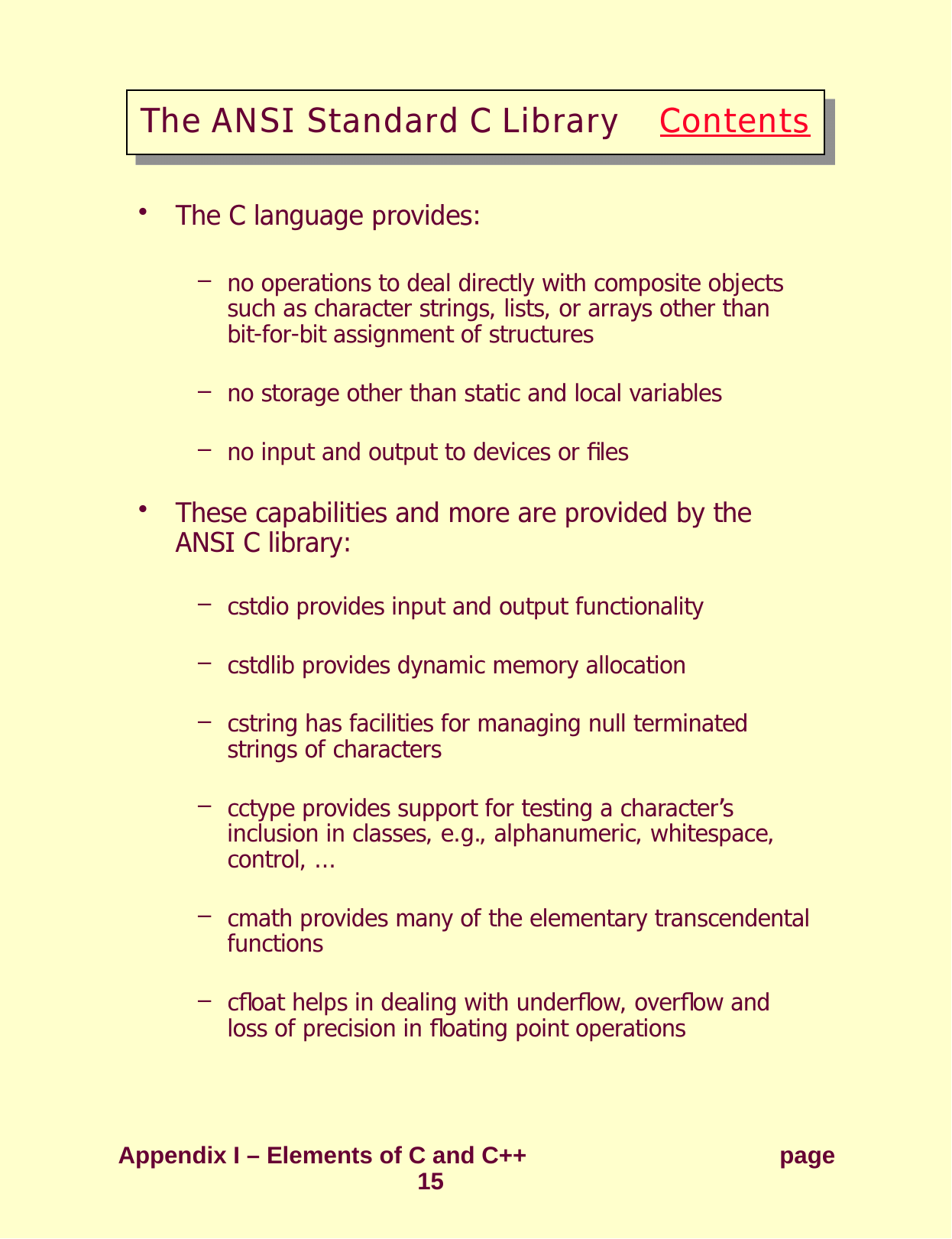

# The ANSI Standard C Library    Contents
The C language provides:
no operations to deal directly with composite objects such as character strings, lists, or arrays other than bit-for-bit assignment of structures
no storage other than static and local variables
no input and output to devices or files
These capabilities and more are provided by the ANSI C library:
cstdio provides input and output functionality
cstdlib provides dynamic memory allocation
cstring has facilities for managing null terminated strings of characters
cctype provides support for testing a character’s inclusion in classes, e.g., alphanumeric, whitespace, control, ...
cmath provides many of the elementary transcendental functions
cfloat helps in dealing with underflow, overflow and loss of precision in floating point operations